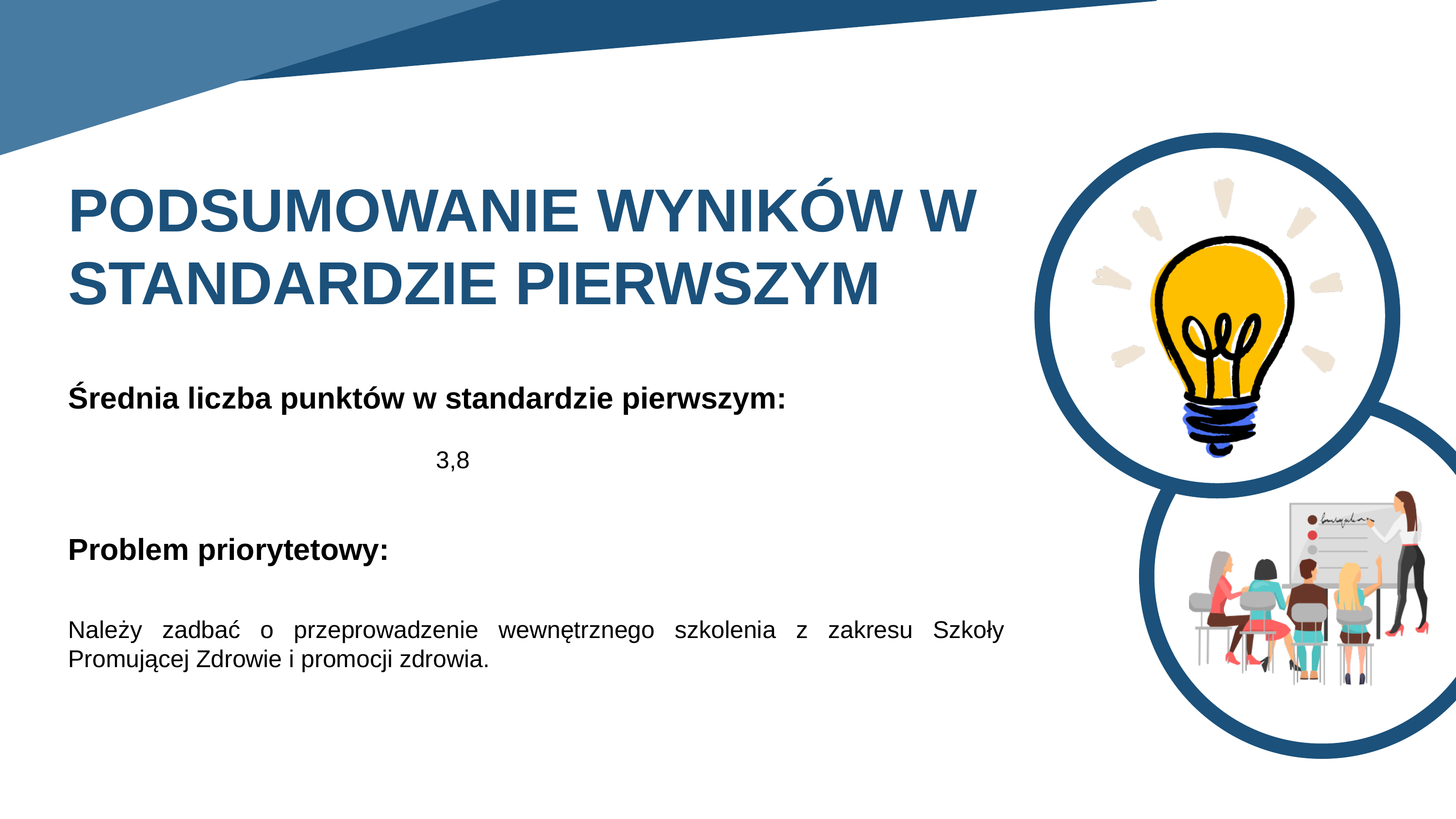

PODSUMOWANIE WYNIKÓW W STANDARDZIE PIERWSZYM

Średnia liczba punktów w standardzie pierwszym:

3,8

Problem priorytetowy:
Należy zadbać o przeprowadzenie wewnętrznego szkolenia z zakresu Szkoły Promującej Zdrowie i promocji zdrowia.